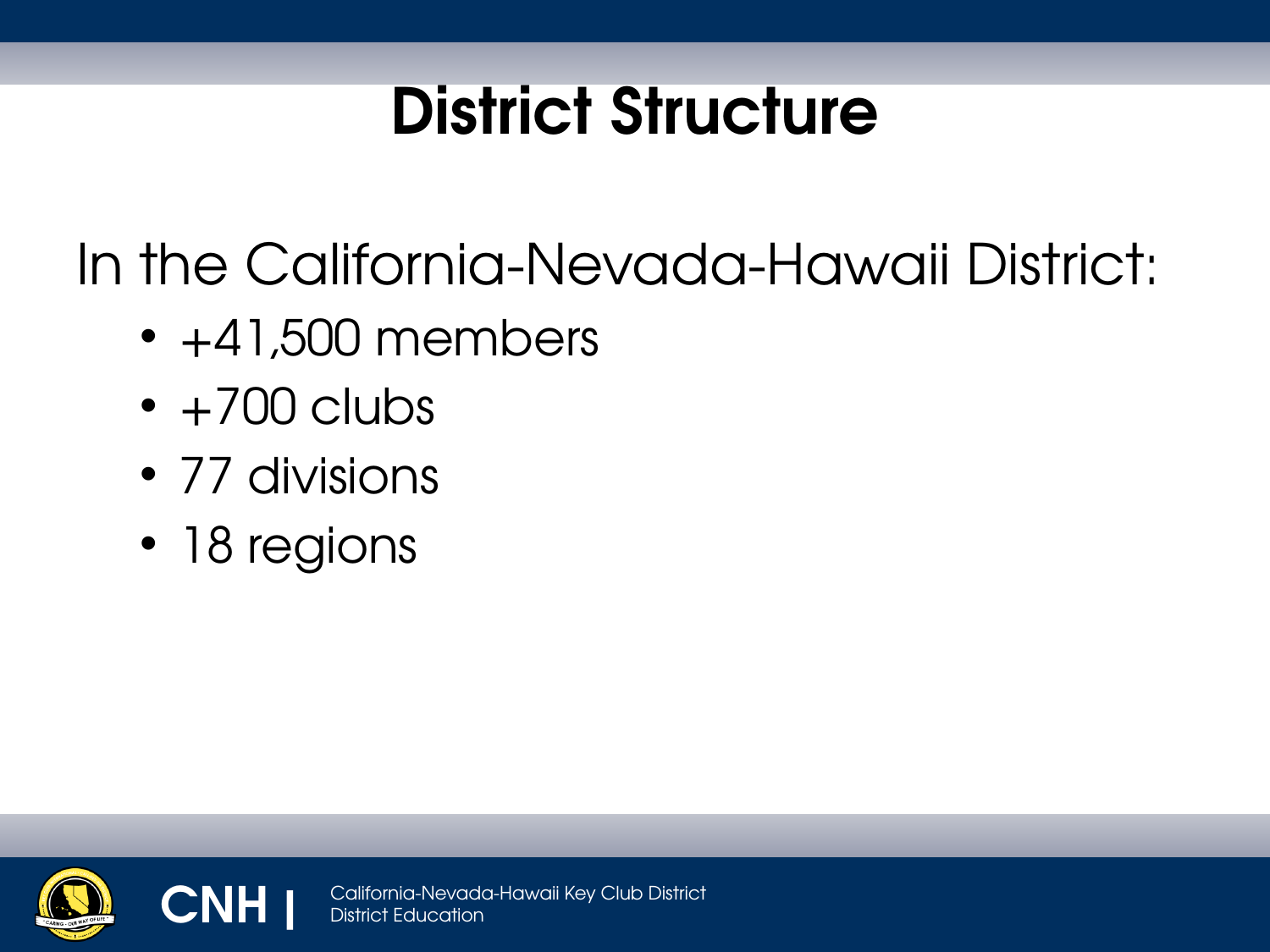

# District Structure
In the California-Nevada-Hawaii District:
+41,500 members
+700 clubs
77 divisions
18 regions